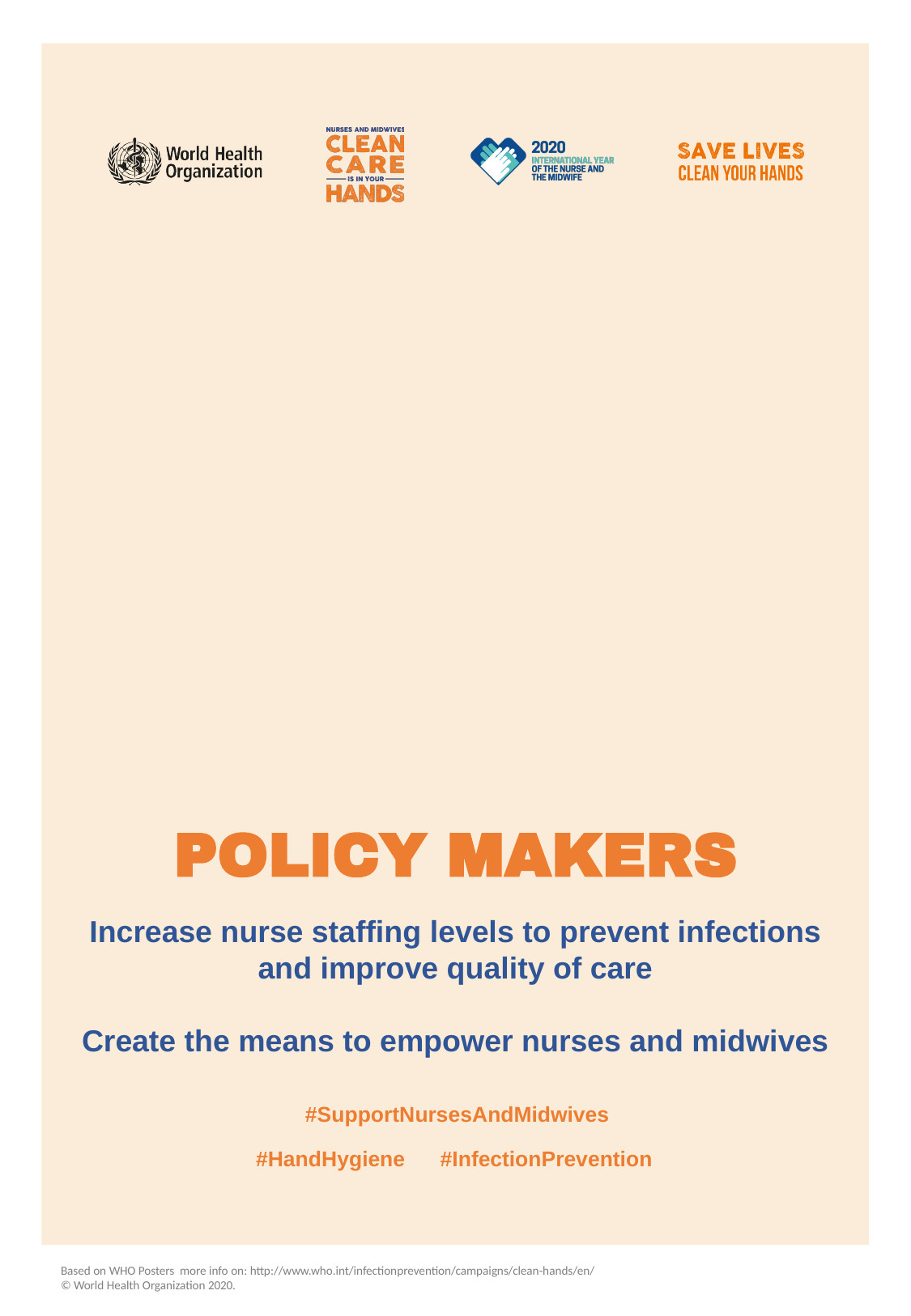

POLICY MAKERS
Increase nurse staffing levels to prevent infections
and improve quality of care
Create the means to empower nurses and midwives